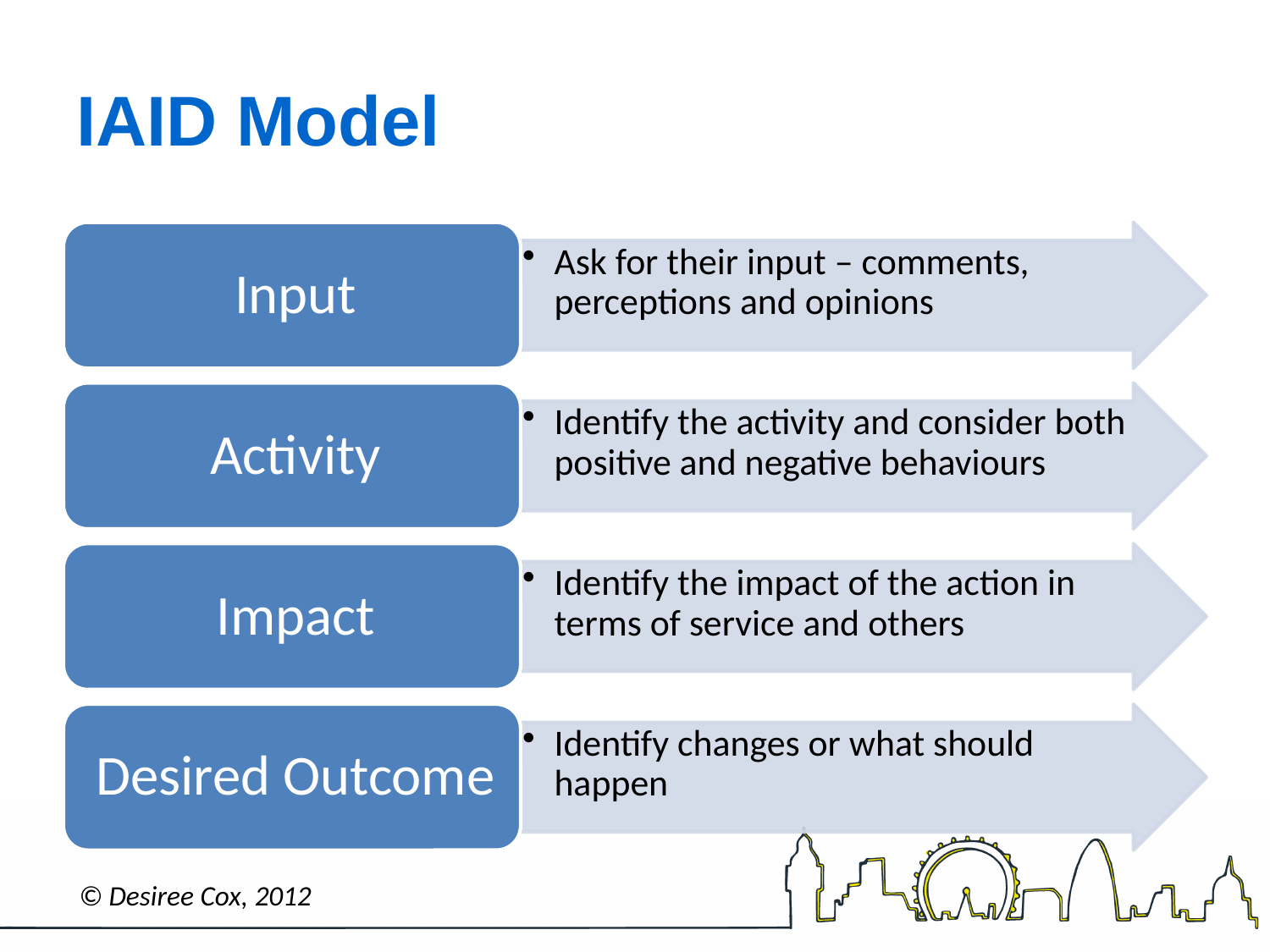

# IAID Model
Ask for their input – comments, perceptions and opinions
Input
Identify the activity and consider both positive and negative behaviours
Activity
Identify the impact of the action in terms of service and others
Impact
Identify changes or what should happen
Desired Outcome

© Desiree Cox, 2012